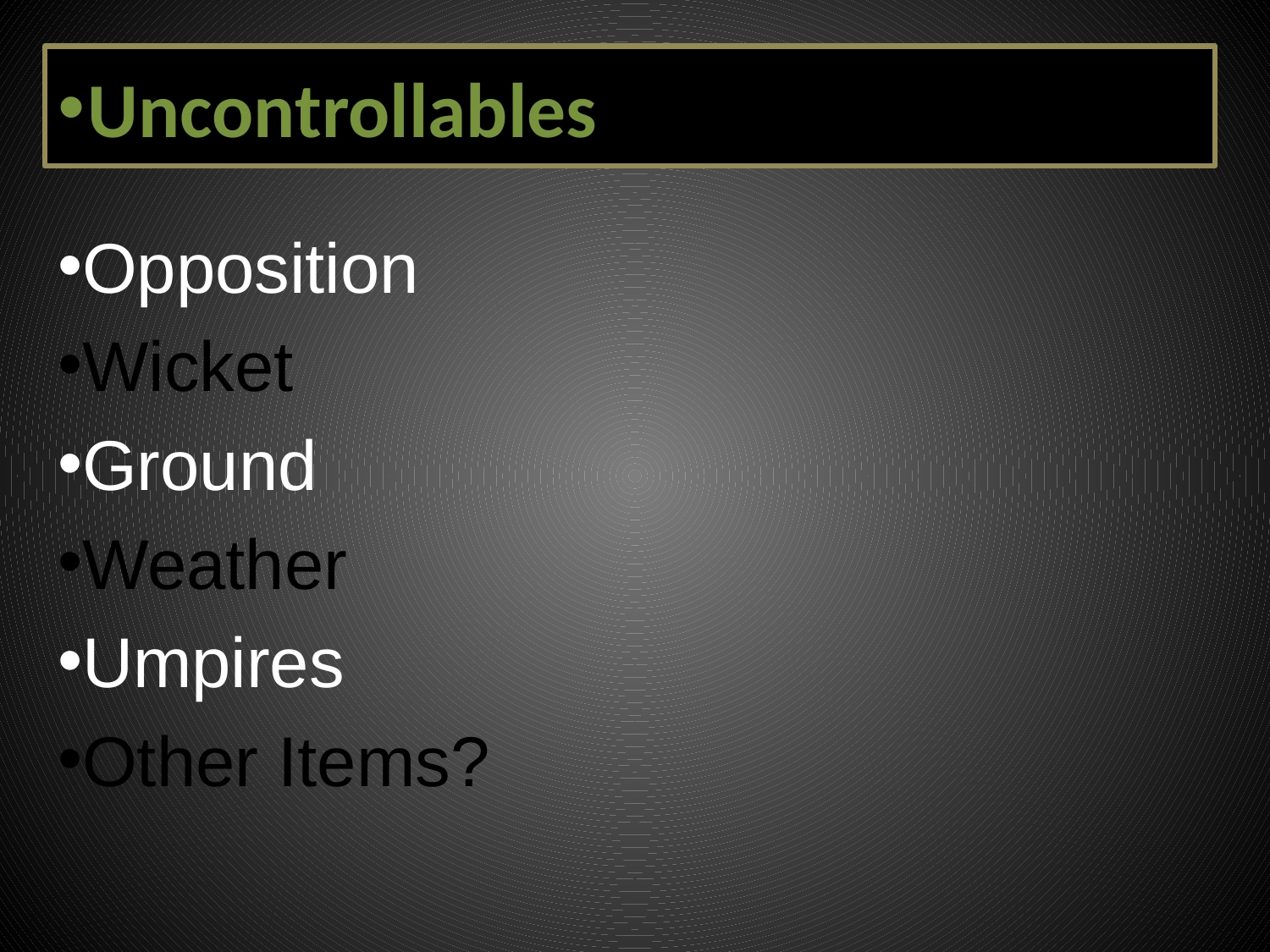

# Uncontrollables
Opposition
Wicket
Ground
Weather
Umpires
Other Items?